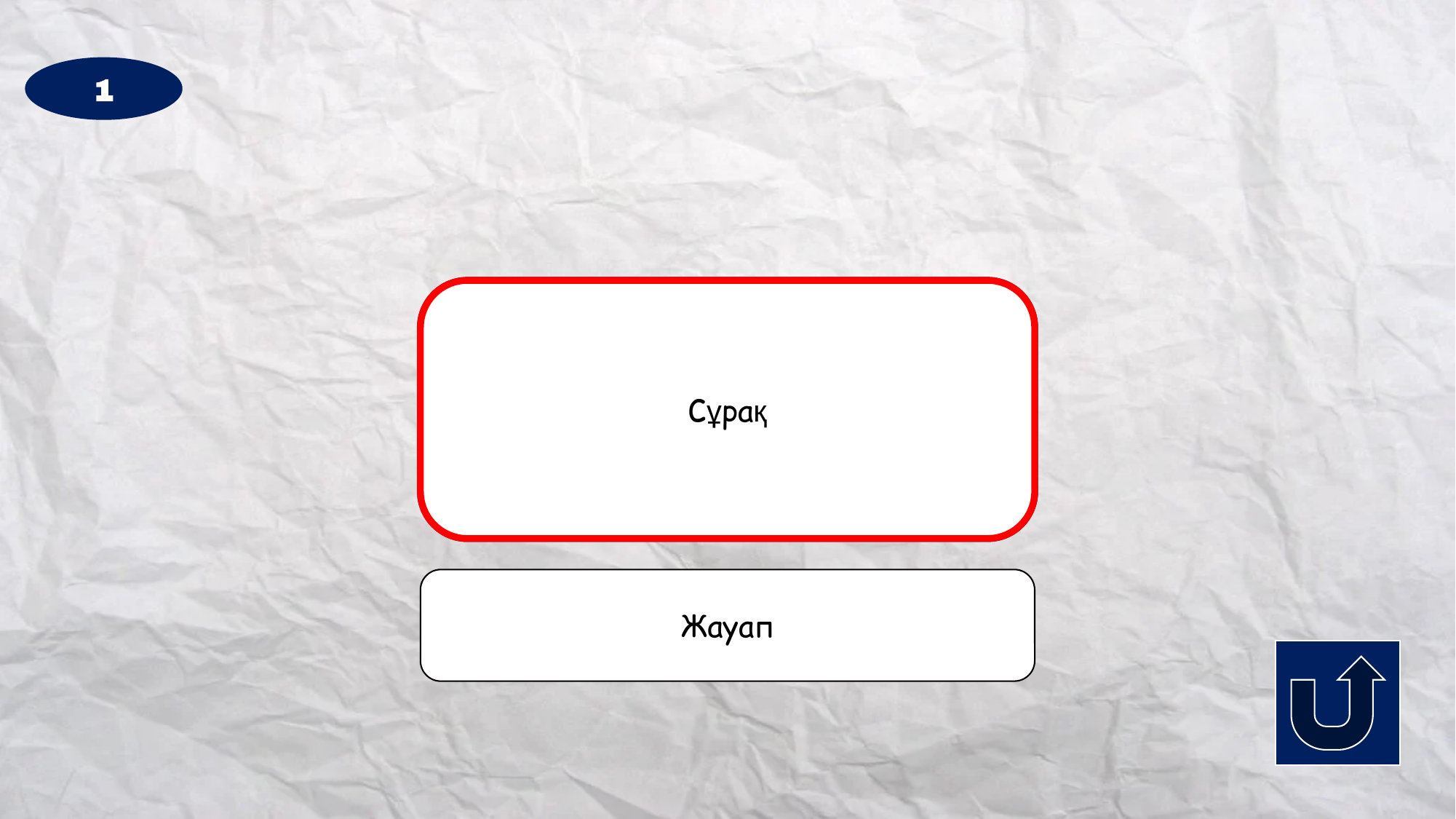

1
How often do you and your family have dinner at a restaurant?
Сұрақ
Жауап